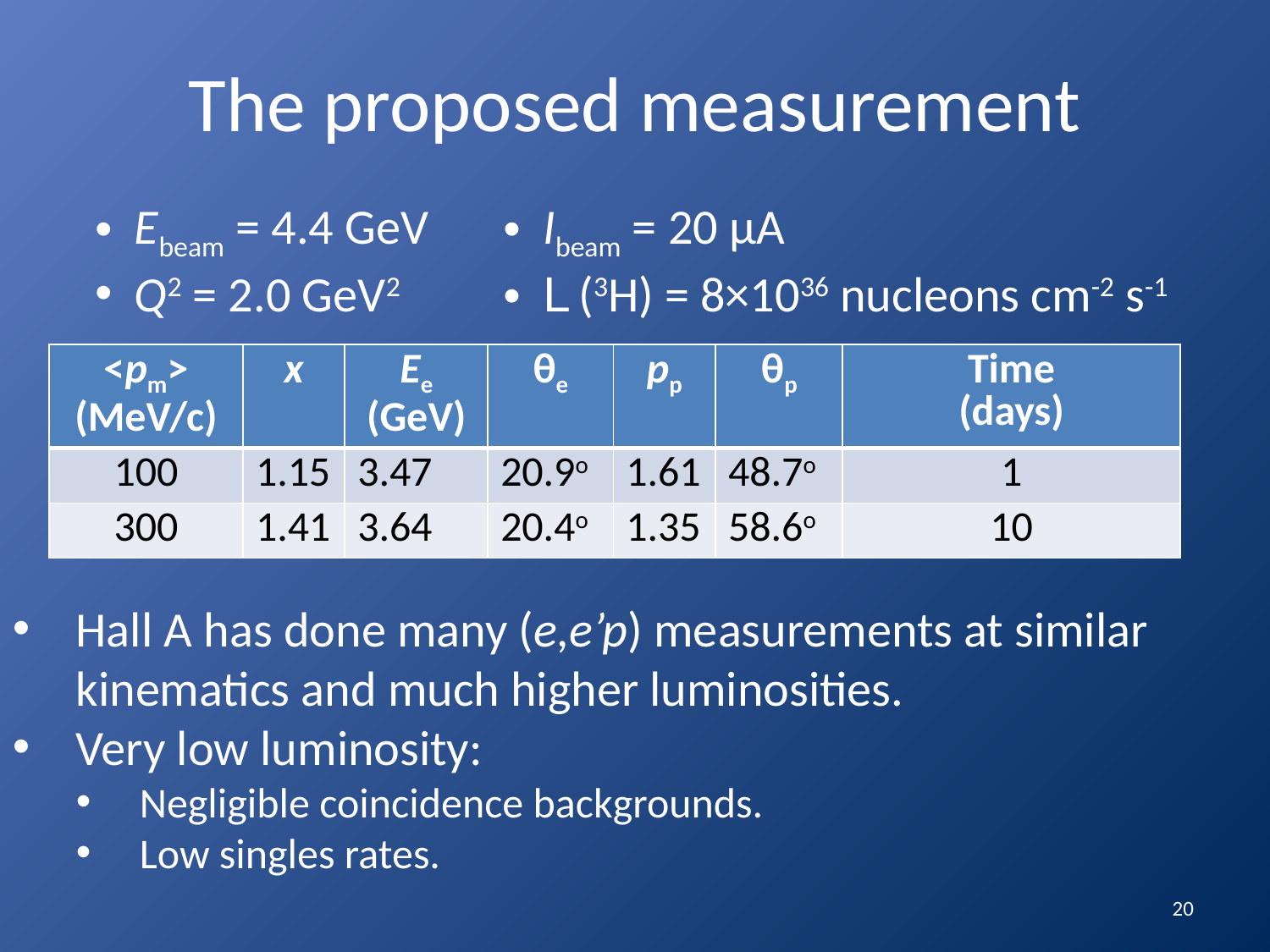

# The proposed measurement
Ebeam = 4.4 GeV
Q2 = 2.0 GeV2
Ibeam = 20 μA
L (3H) = 8×1036 nucleons cm-2 s-1
| <pm> (MeV/c) | x | Ee (GeV) | θe | pp | θp | Time (days) |
| --- | --- | --- | --- | --- | --- | --- |
| 100 | 1.15 | 3.47 | 20.9o | 1.61 | 48.7o | 1 |
| 300 | 1.41 | 3.64 | 20.4o | 1.35 | 58.6o | 10 |
Hall A has done many (e,e’p) measurements at similar kinematics and much higher luminosities.
Very low luminosity:
Negligible coincidence backgrounds.
Low singles rates.
20